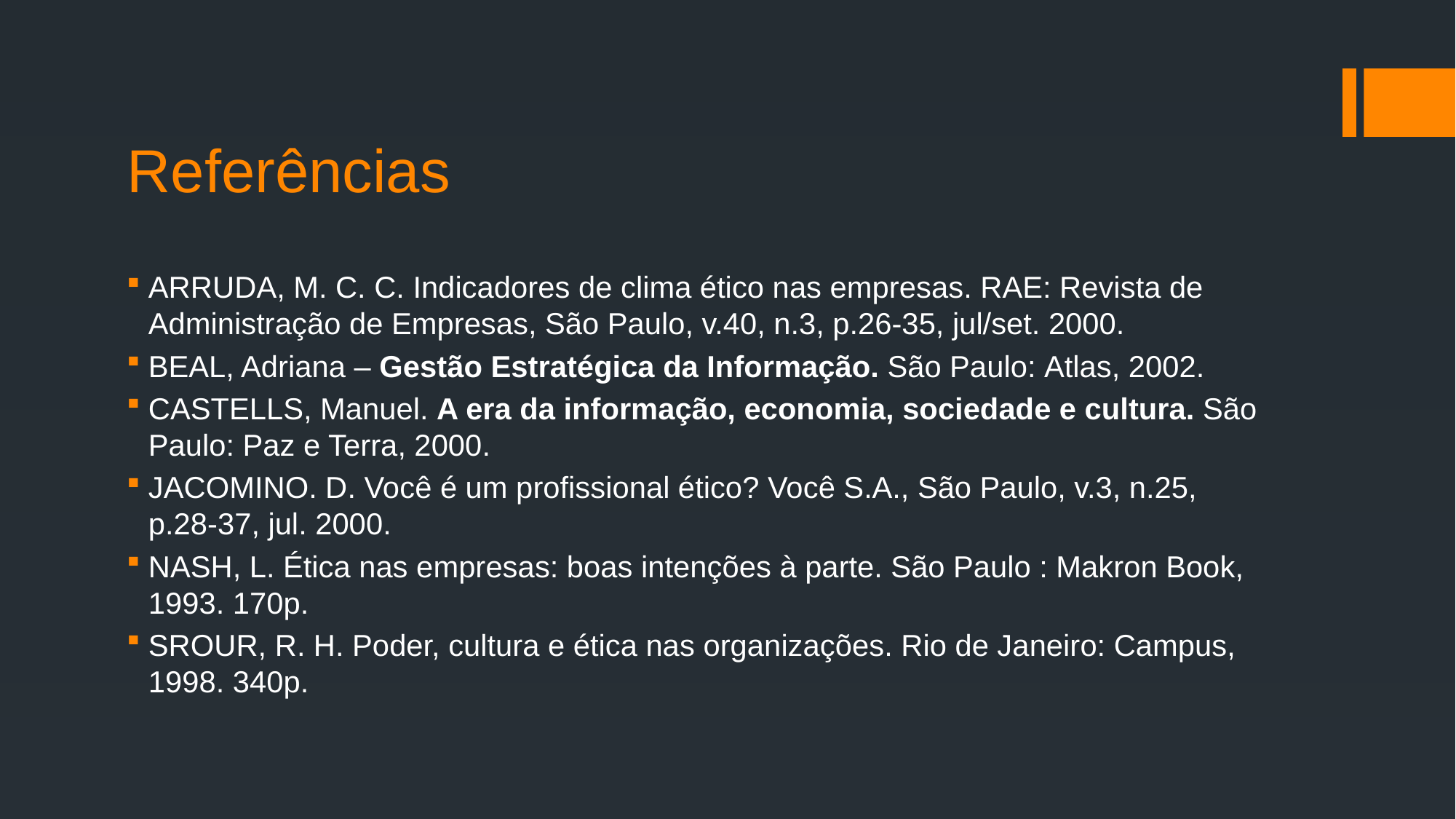

# Referências

ARRUDA, M. C. C. Indicadores de clima ético nas empresas. RAE: Revista de Administração de Empresas, São Paulo, v.40, n.3, p.26-35, jul/set. 2000.
BEAL, Adriana – Gestão Estratégica da Informação. São Paulo: Atlas, 2002.
CASTELLS, Manuel. A era da informação, economia, sociedade e cultura. São Paulo: Paz e Terra, 2000.
JACOMINO. D. Você é um profissional ético? Você S.A., São Paulo, v.3, n.25, p.28-37, jul. 2000.
NASH, L. Ética nas empresas: boas intenções à parte. São Paulo : Makron Book, 1993. 170p.
SROUR, R. H. Poder, cultura e ética nas organizações. Rio de Janeiro: Campus, 1998. 340p.